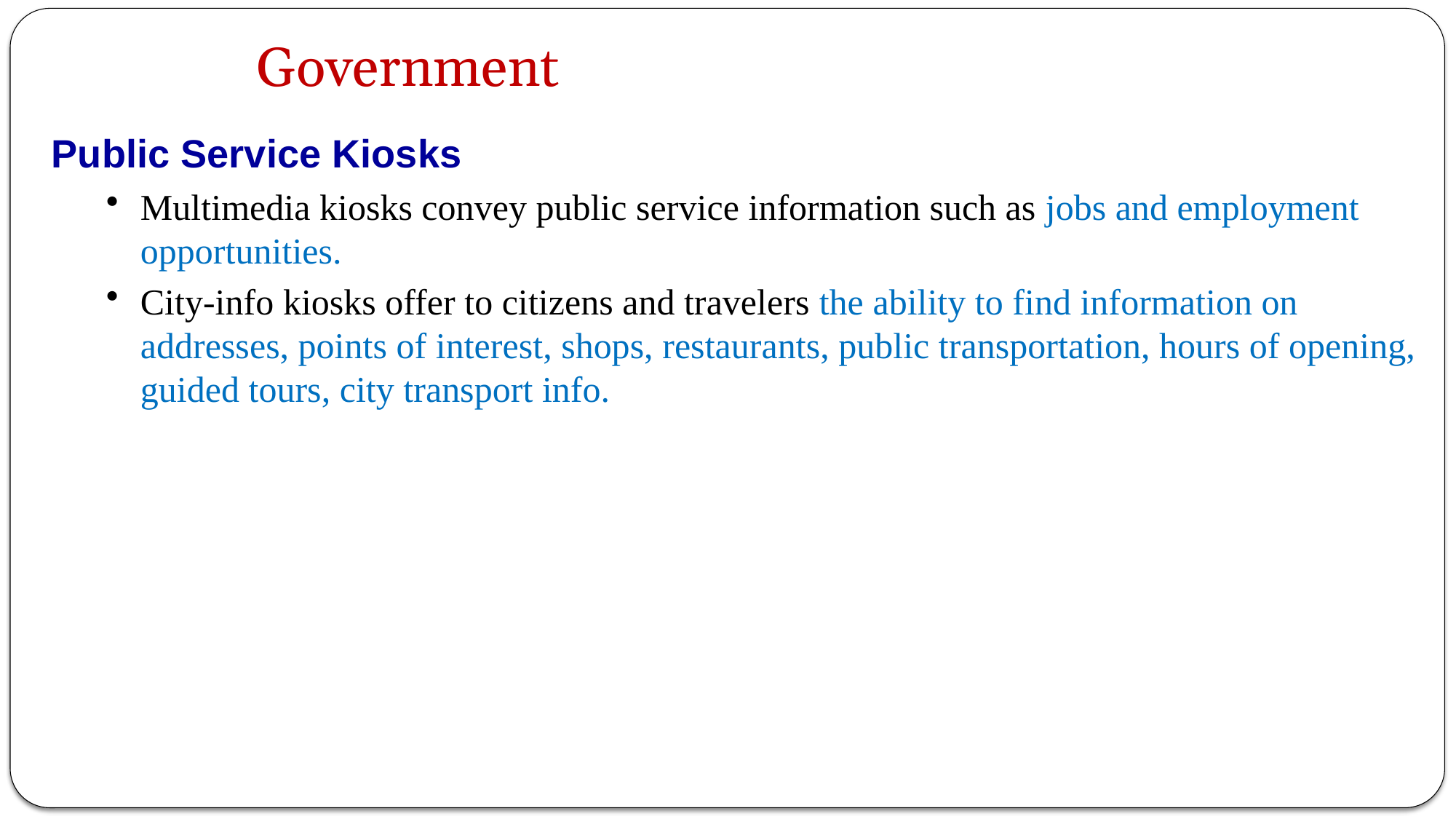

Government
Public Service Kiosks
Multimedia kiosks convey public service information such as jobs and employment opportunities.
City-info kiosks offer to citizens and travelers the ability to find information on addresses, points of interest, shops, restaurants, public transportation, hours of opening, guided tours, city transport info.